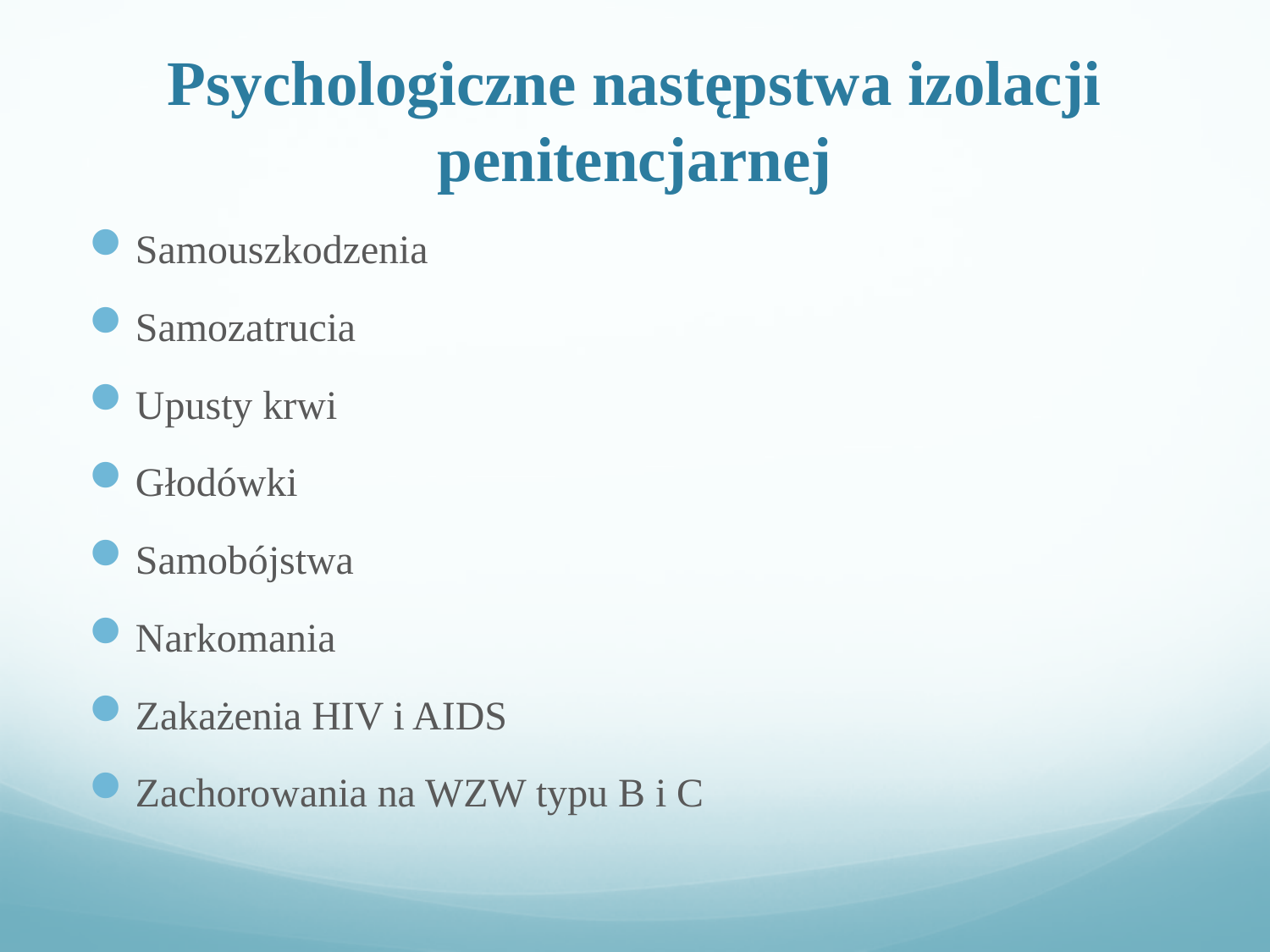

# Psychologiczne następstwa izolacji penitencjarnej
Samouszkodzenia
Samozatrucia
Upusty krwi
Głodówki
Samobójstwa
Narkomania
Zakażenia HIV i AIDS
Zachorowania na WZW typu B i C